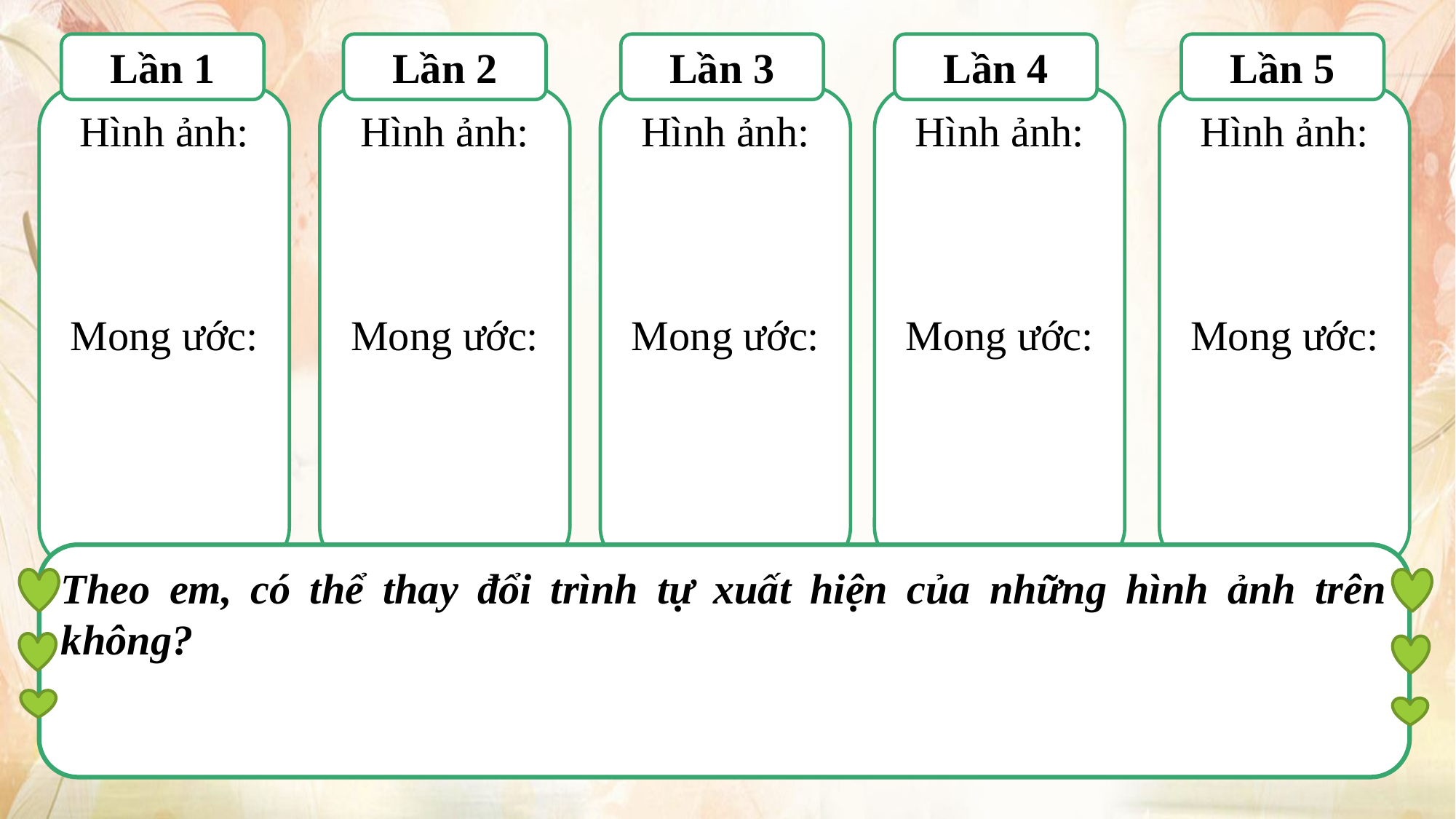

Lần 1
Lần 2
Lần 3
Lần 4
Lần 5
Hình ảnh:

Mong ước:
Hình ảnh:

Mong ước:
Hình ảnh:

Mong ước:
Hình ảnh:

Mong ước:
Hình ảnh:

Mong ước:
Theo em, có thể thay đổi trình tự xuất hiện của những hình ảnh trên không?